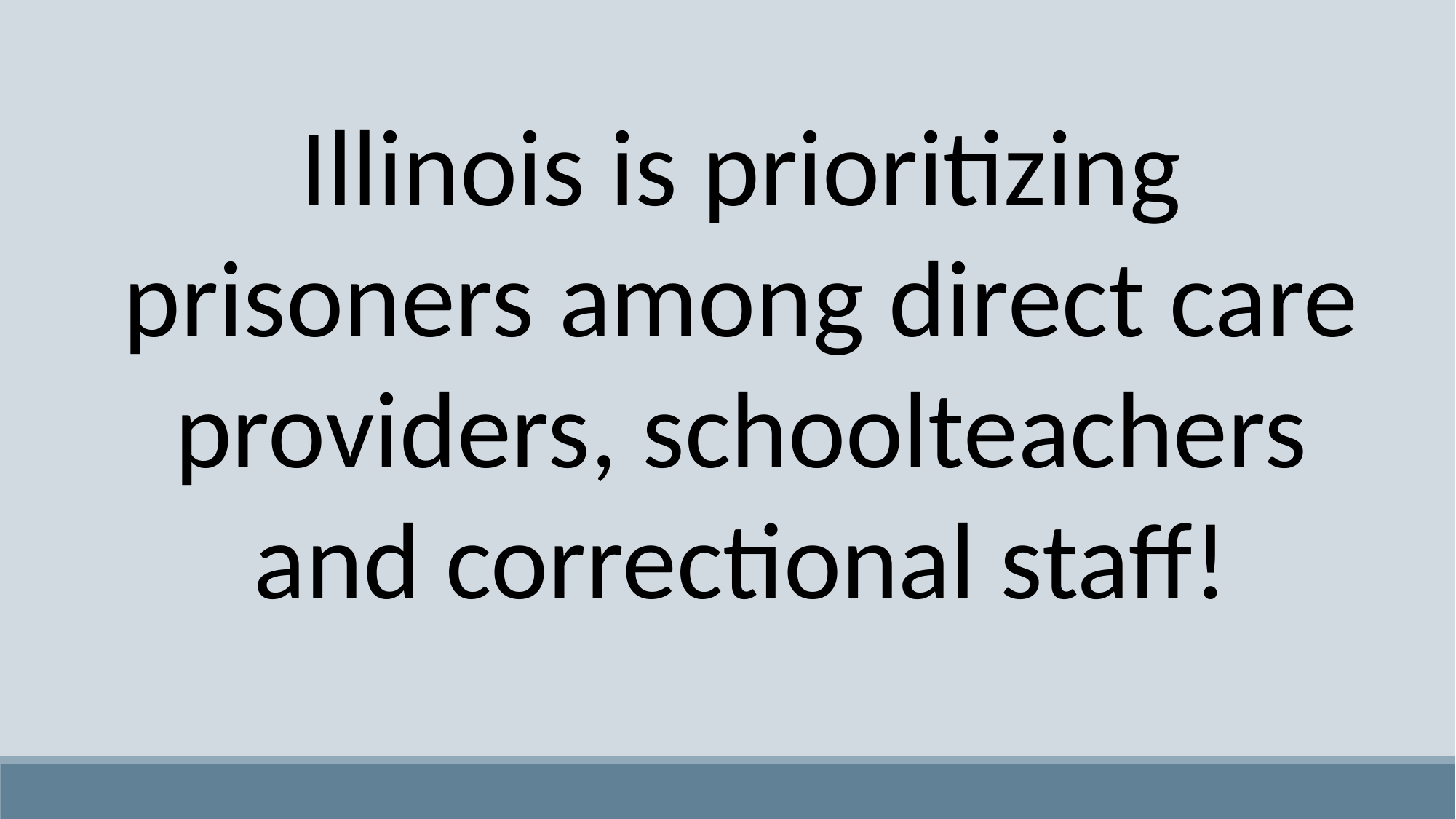

Illinois is prioritizing prisoners among direct care providers, schoolteachers and correctional staff!